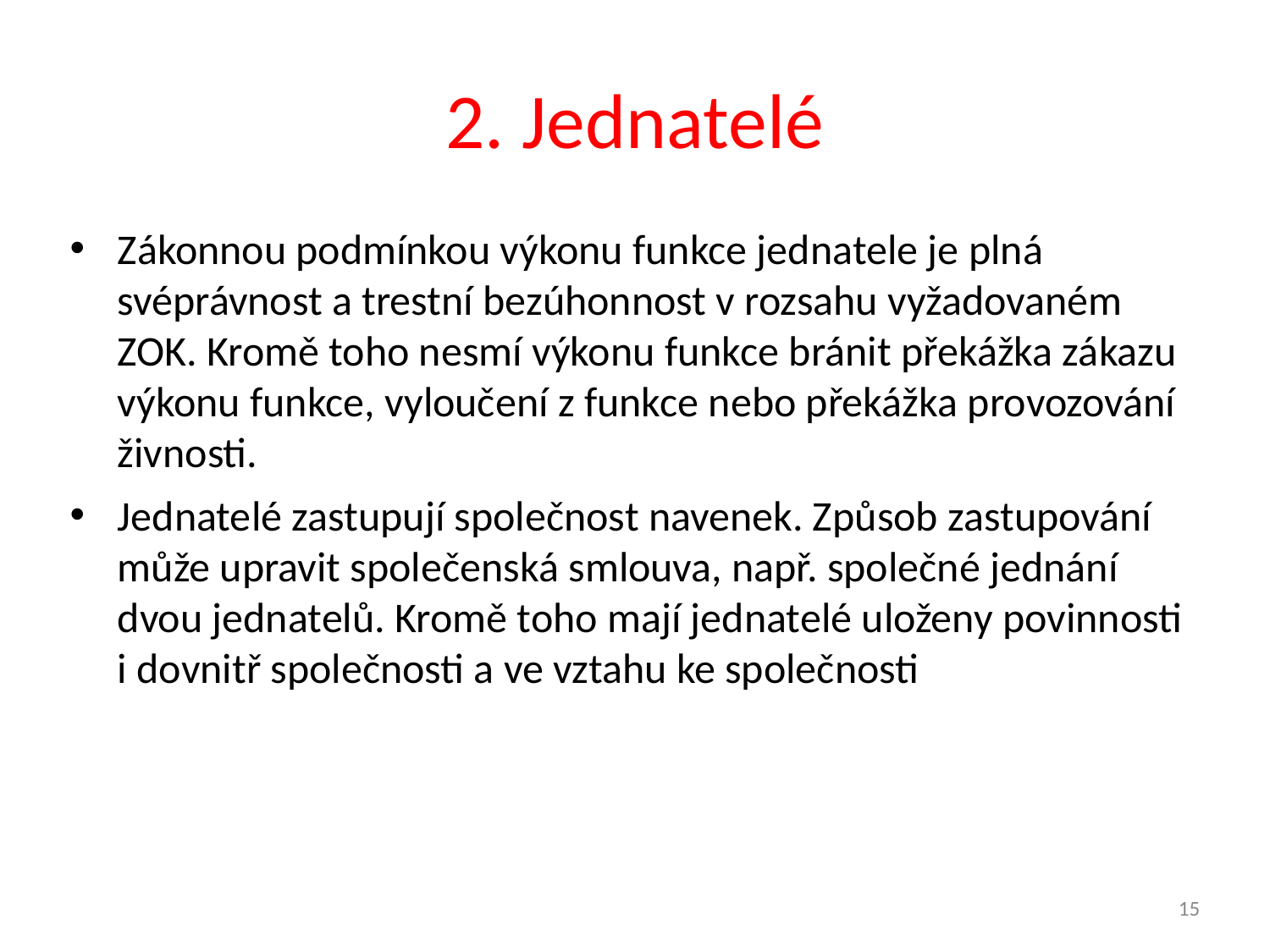

# 2. Jednatelé
Zákonnou podmínkou výkonu funkce jednatele je plná svéprávnost a trestní bezúhonnost v rozsahu vyžadovaném ZOK. Kromě toho nesmí výkonu funkce bránit překážka zákazu výkonu funkce, vyloučení z funkce nebo překážka provozování živnosti.
Jednatelé zastupují společnost navenek. Způsob zastupování může upravit společenská smlouva, např. společné jednání dvou jednatelů. Kromě toho mají jednatelé uloženy povinnosti i dovnitř společnosti a ve vztahu ke společnosti
15